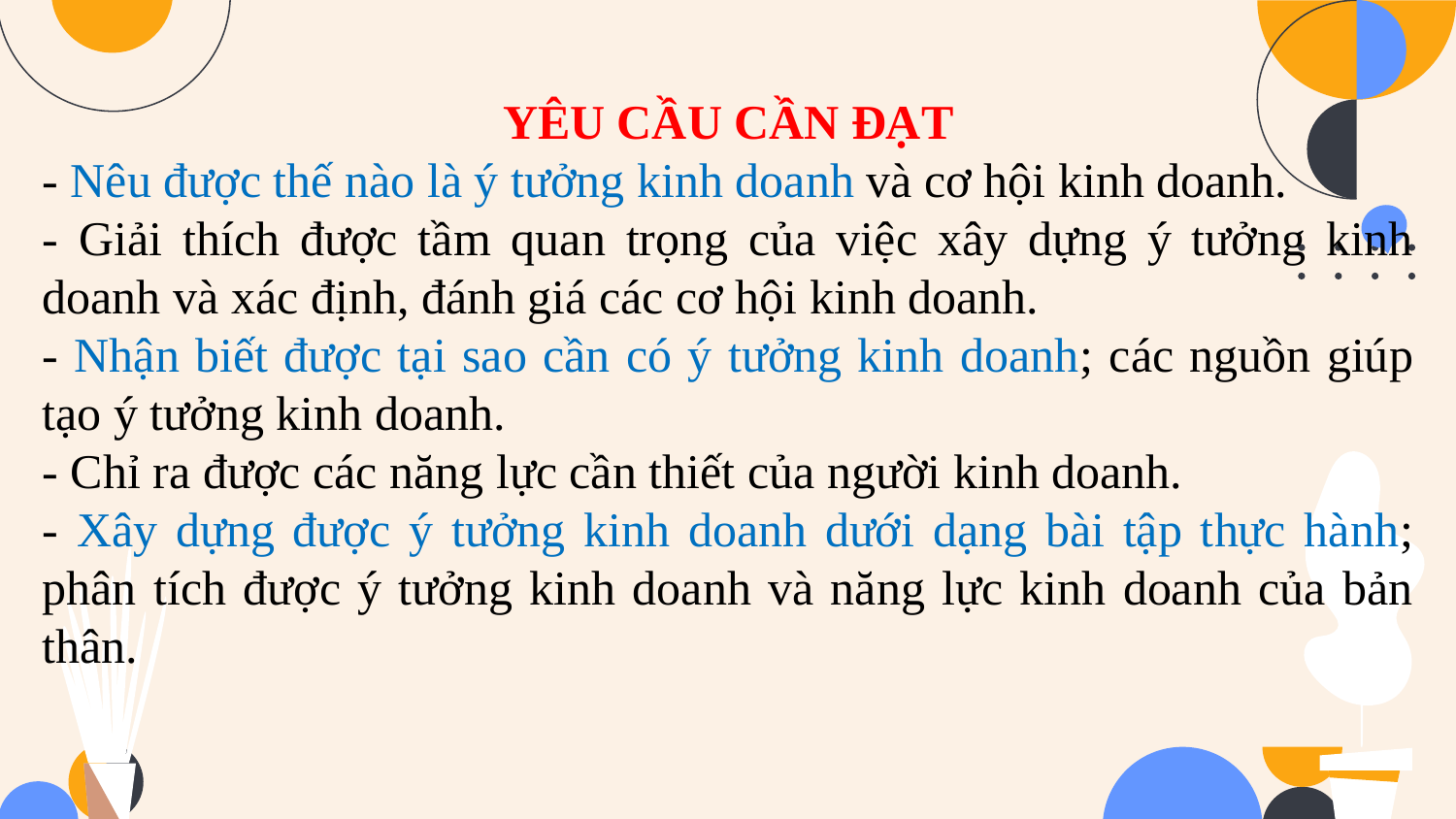

YÊU CẦU CẦN ĐẠT
- Nêu được thế nào là ý tưởng kinh doanh và cơ hội kinh doanh.
- Giải thích được tầm quan trọng của việc xây dựng ý tưởng kinh doanh và xác định, đánh giá các cơ hội kinh doanh.
- Nhận biết được tại sao cần có ý tưởng kinh doanh; các nguồn giúp tạo ý tưởng kinh doanh.
- Chỉ ra được các năng lực cần thiết của người kinh doanh.
- Xây dựng được ý tưởng kinh doanh dưới dạng bài tập thực hành; phân tích được ý tưởng kinh doanh và năng lực kinh doanh của bản thân.